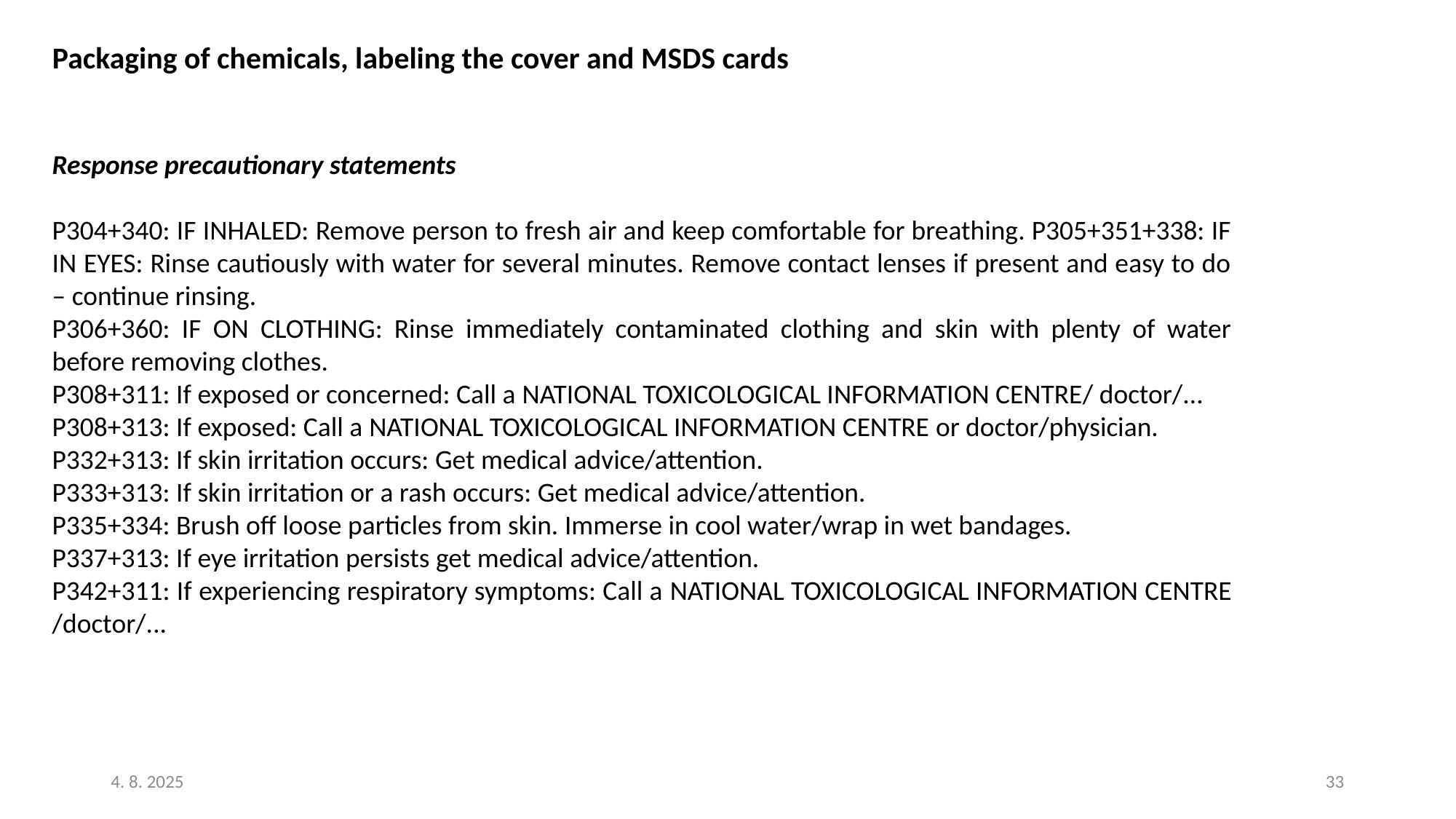

Packaging of chemicals, labeling the cover and MSDS cards
Response precautionary statements

P304+340: IF INHALED: Remove person to fresh air and keep comfortable for breathing. P305+351+338: IF IN EYES: Rinse cautiously with water for several minutes. Remove contact lenses if present and easy to do – continue rinsing.
P306+360: IF ON CLOTHING: Rinse immediately contaminated clothing and skin with plenty of water before removing clothes.
P308+311: If exposed or concerned: Call a NATIONAL TOXICOLOGICAL INFORMATION CENTRE/ doctor/...
P308+313: If exposed: Call a NATIONAL TOXICOLOGICAL INFORMATION CENTRE or doctor/physician.
P332+313: If skin irritation occurs: Get medical advice/attention.
P333+313: If skin irritation or a rash occurs: Get medical advice/attention.
P335+334: Brush off loose particles from skin. Immerse in cool water/wrap in wet bandages.
P337+313: If eye irritation persists get medical advice/attention.
P342+311: If experiencing respiratory symptoms: Call a NATIONAL TOXICOLOGICAL INFORMATION CENTRE /doctor/...
4. 8. 2025
33